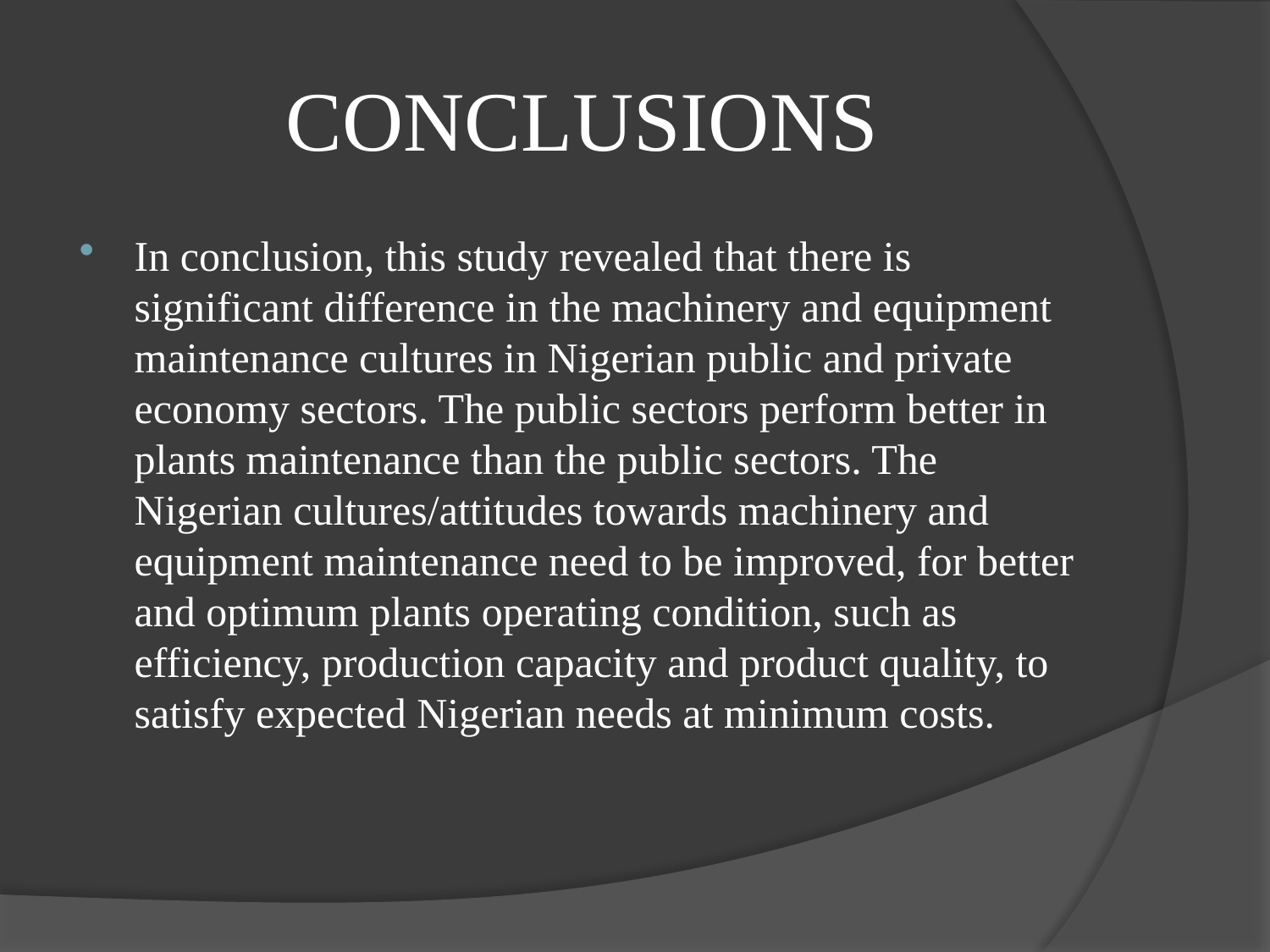

# CONCLUSIONS
In conclusion, this study revealed that there is significant difference in the machinery and equipment maintenance cultures in Nigerian public and private economy sectors. The public sectors perform better in plants maintenance than the public sectors. The Nigerian cultures/attitudes towards machinery and equipment maintenance need to be improved, for better and optimum plants operating condition, such as efficiency, production capacity and product quality, to satisfy expected Nigerian needs at minimum costs.